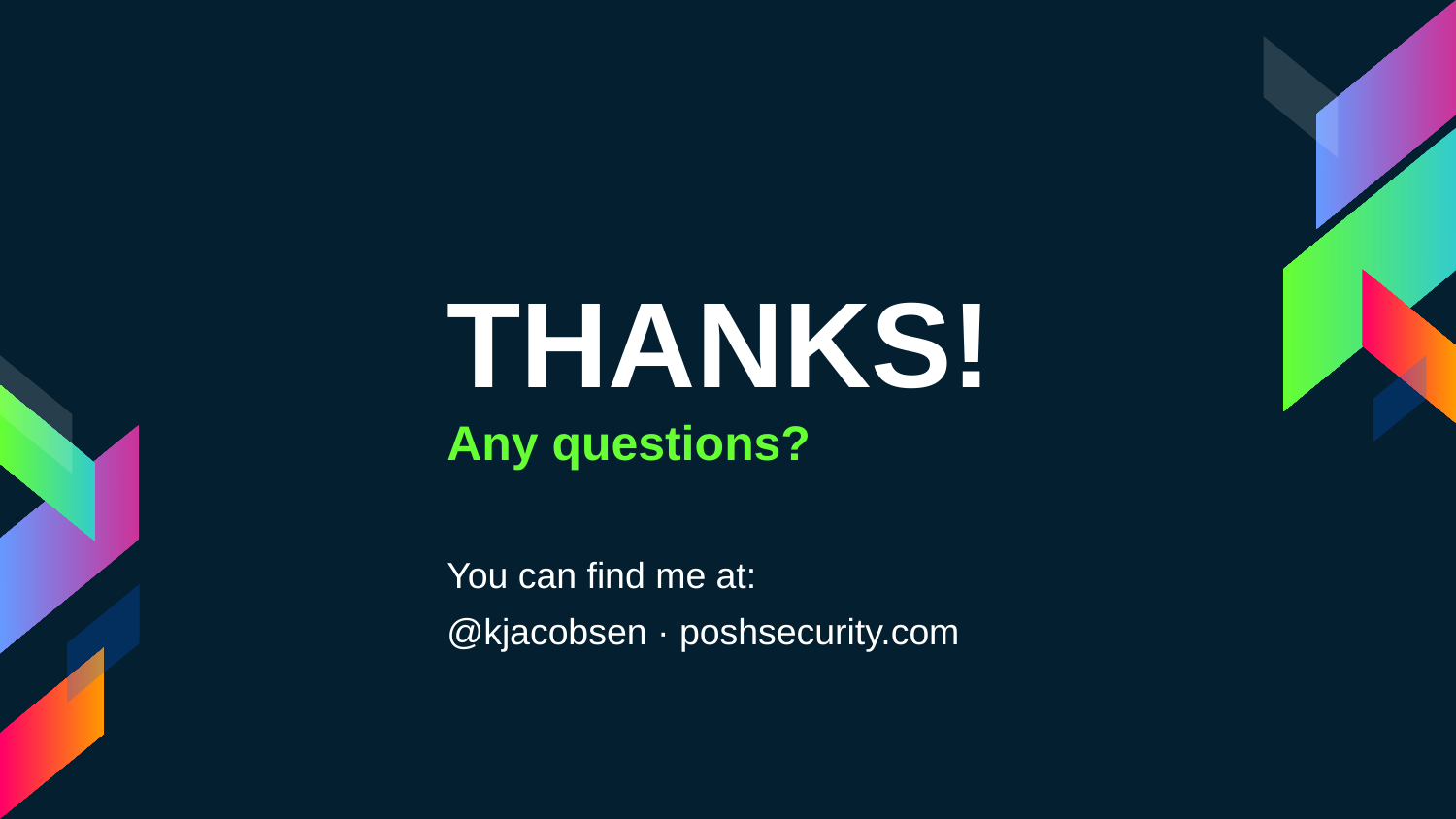

THANKS!
Any questions?

You can find me at:
@kjacobsen · poshsecurity.com